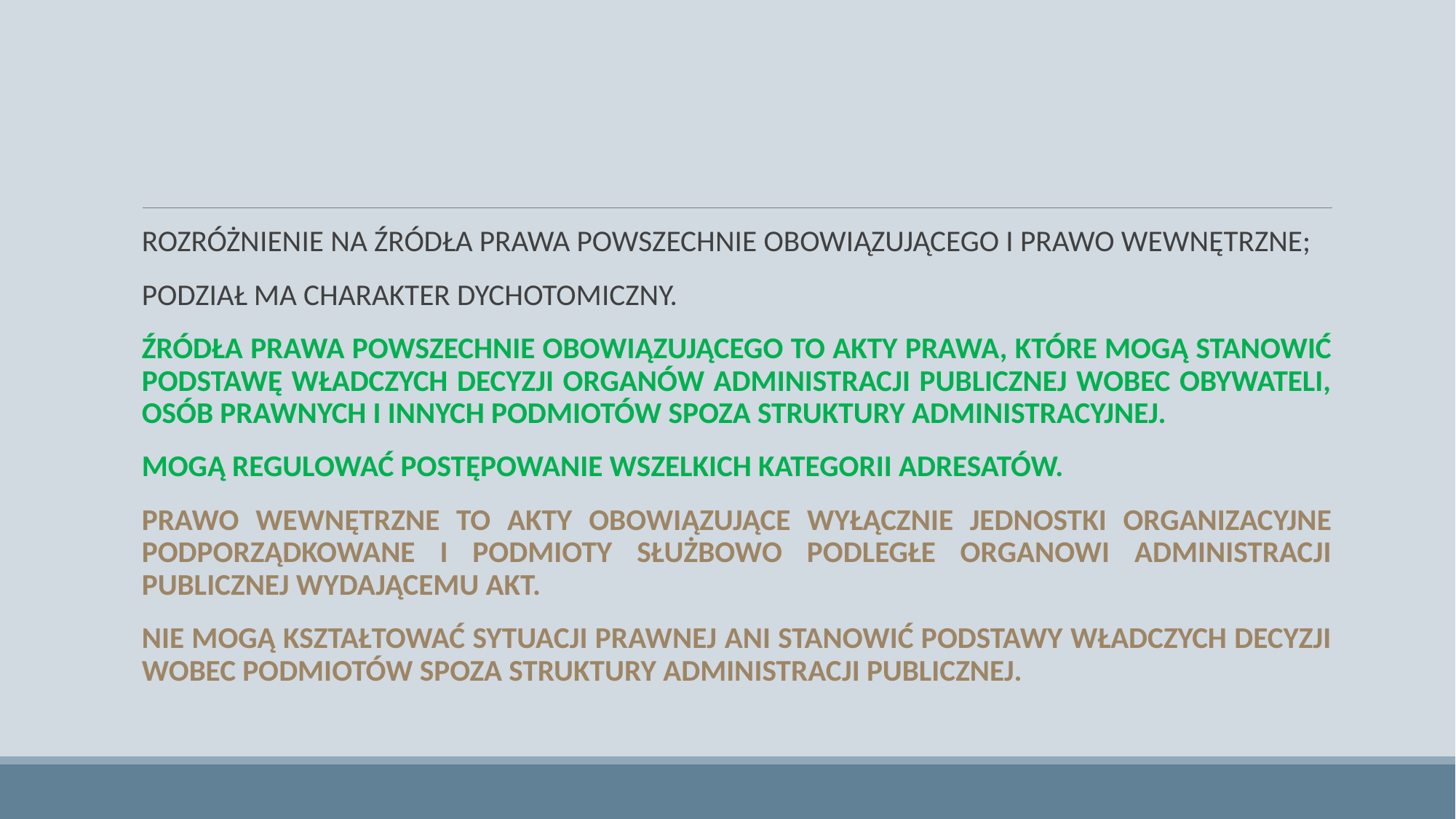

#
ROZRÓŻNIENIE NA ŹRÓDŁA PRAWA POWSZECHNIE OBOWIĄZUJĄCEGO I PRAWO WEWNĘTRZNE;
PODZIAŁ MA CHARAKTER DYCHOTOMICZNY.
ŹRÓDŁA PRAWA POWSZECHNIE OBOWIĄZUJĄCEGO TO AKTY PRAWA, KTÓRE MOGĄ STANOWIĆ PODSTAWĘ WŁADCZYCH DECYZJI ORGANÓW ADMINISTRACJI PUBLICZNEJ WOBEC OBYWATELI, OSÓB PRAWNYCH I INNYCH PODMIOTÓW SPOZA STRUKTURY ADMINISTRACYJNEJ.
MOGĄ REGULOWAĆ POSTĘPOWANIE WSZELKICH KATEGORII ADRESATÓW.
PRAWO WEWNĘTRZNE TO AKTY OBOWIĄZUJĄCE WYŁĄCZNIE JEDNOSTKI ORGANIZACYJNE PODPORZĄDKOWANE I PODMIOTY SŁUŻBOWO PODLEGŁE ORGANOWI ADMINISTRACJI PUBLICZNEJ WYDAJĄCEMU AKT.
NIE MOGĄ KSZTAŁTOWAĆ SYTUACJI PRAWNEJ ANI STANOWIĆ PODSTAWY WŁADCZYCH DECYZJI WOBEC PODMIOTÓW SPOZA STRUKTURY ADMINISTRACJI PUBLICZNEJ.